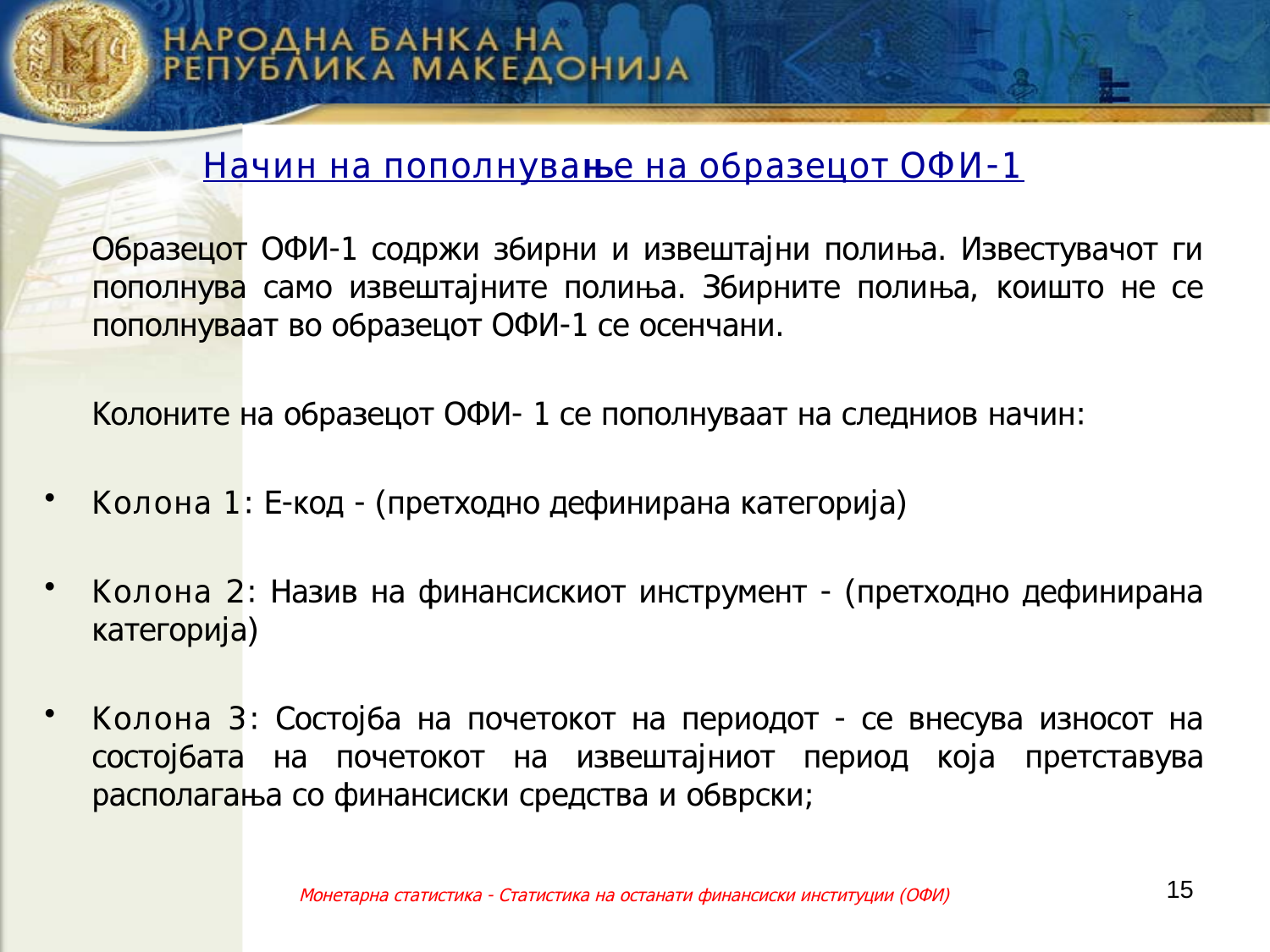

# Начин на пополнување на образецот ОФИ-1
	Образецот ОФИ-1 содржи збирни и извештајни полиња. Известувачот ги пополнува само извештајните полиња. Збирните полиња, коишто не се пополнуваат во образецот ОФИ-1 се осенчани.

	Колоните на образецот ОФИ- 1 се пополнуваат на следниов начин:

Колона 1: Е-код - (претходно дефинирана категорија)

Колона 2: Назив на финансискиот инструмент - (претходно дефинирана категорија)

Колона 3: Состојба на почетокот на периодот - се внесува износот на состојбата на почетокот на извештајниот период која претставува располагања со финансиски средства и обврски;

15
Монетарна статистика - Статистика на останати финансиски институции (ОФИ)